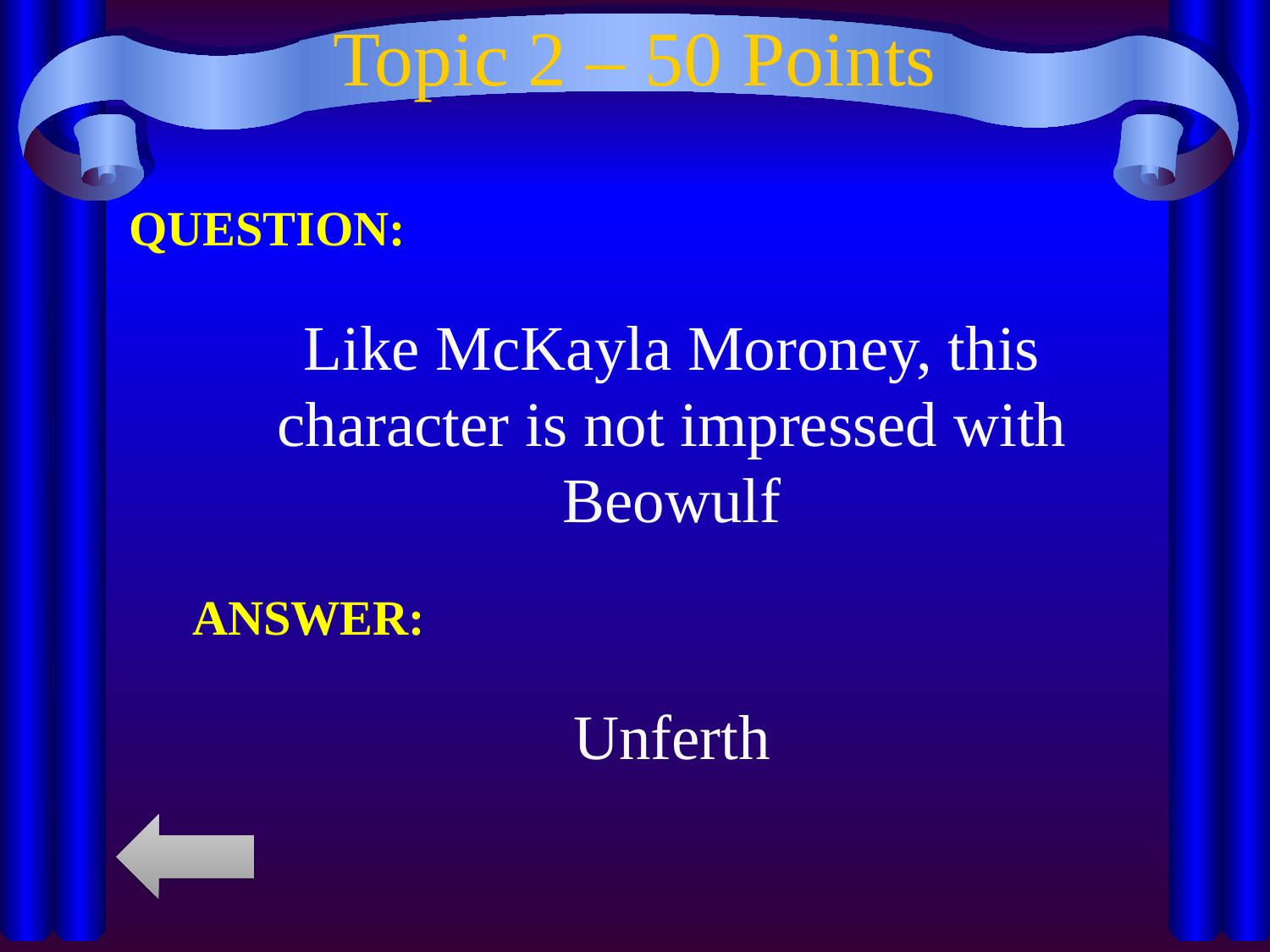

# Topic 2 – 50 Points
QUESTION:

Like McKayla Moroney, this character is not impressed with Beowulf

ANSWER:

Unferth